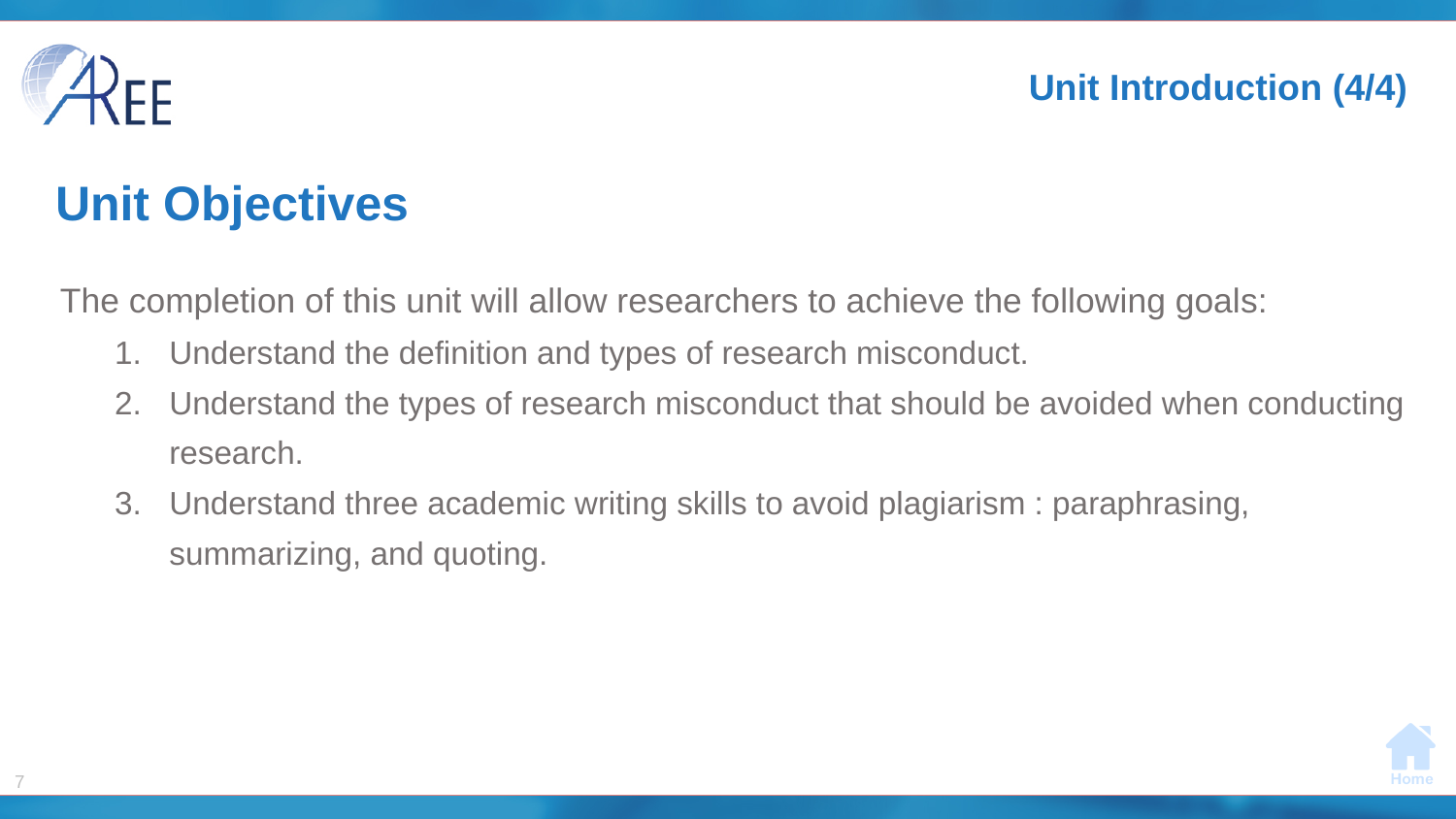

# Unit Introduction (4/4)
Unit Objectives
The completion of this unit will allow researchers to achieve the following goals:
Understand the definition and types of research misconduct.
Understand the types of research misconduct that should be avoided when conducting research.
Understand three academic writing skills to avoid plagiarism : paraphrasing, summarizing, and quoting.

7